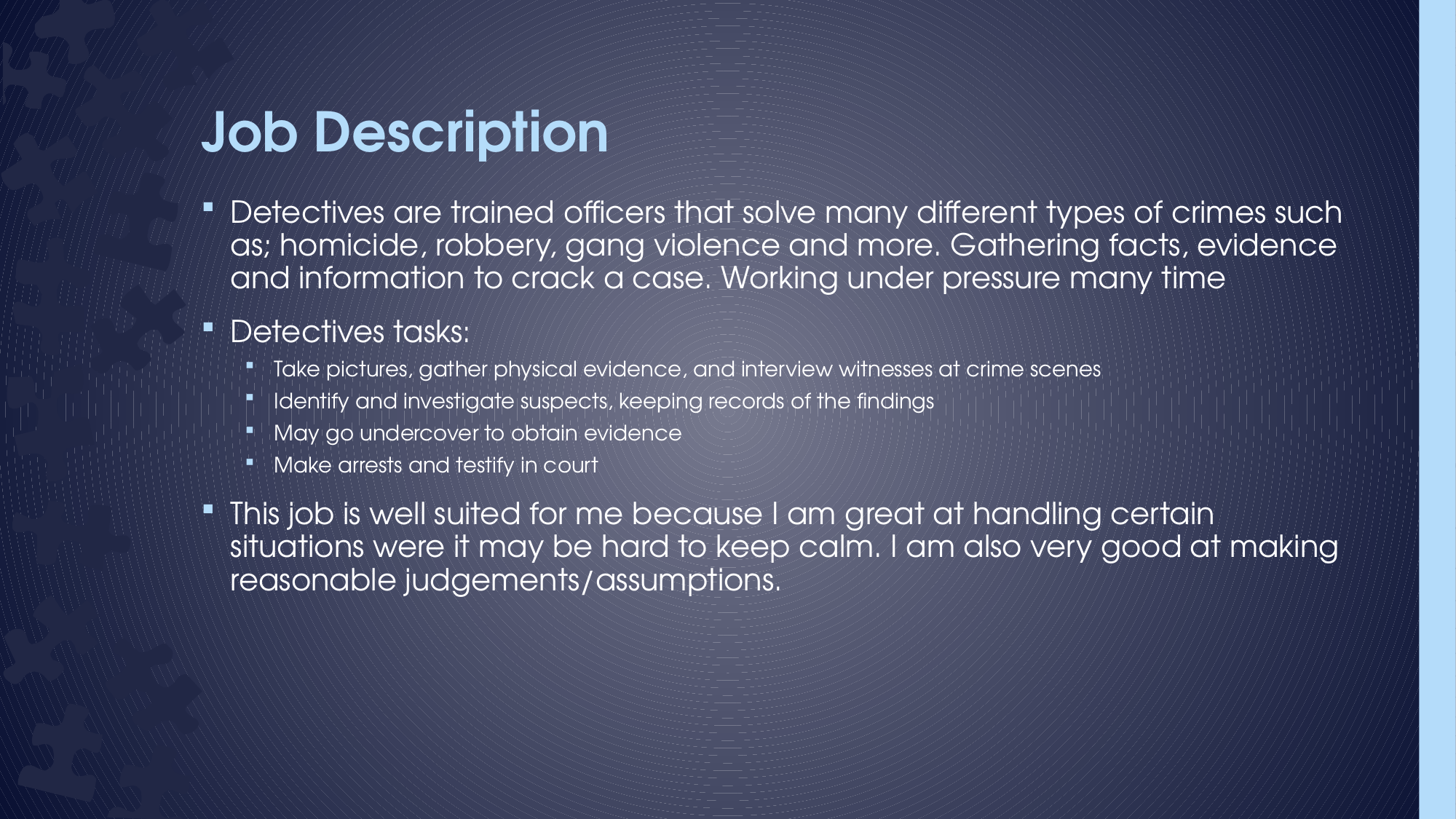

# Job Description
Detectives are trained officers that solve many different types of crimes such as; homicide, robbery, gang violence and more. Gathering facts, evidence and information to crack a case. Working under pressure many time
Detectives tasks:
Take pictures, gather physical evidence, and interview witnesses at crime scenes
Identify and investigate suspects, keeping records of the findings
May go undercover to obtain evidence
Make arrests and testify in court
This job is well suited for me because I am great at handling certain situations were it may be hard to keep calm. I am also very good at making reasonable judgements/assumptions.